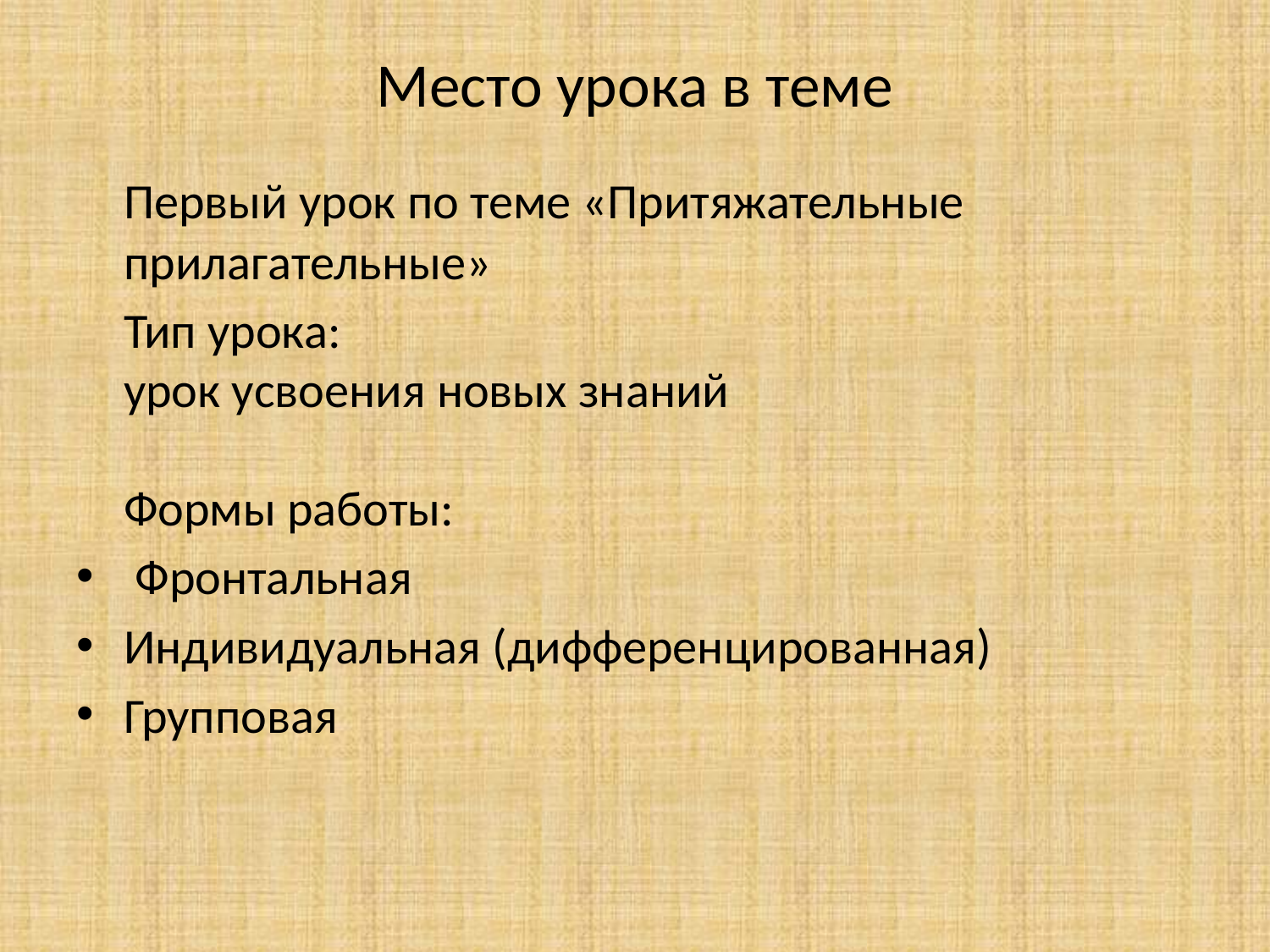

# Место урока в теме
	Первый урок по теме «Притяжательные прилагательные»
	Тип урока:
урок усвоения новых знаний
Формы работы:
 Фронтальная
Индивидуальная (дифференцированная)
Групповая